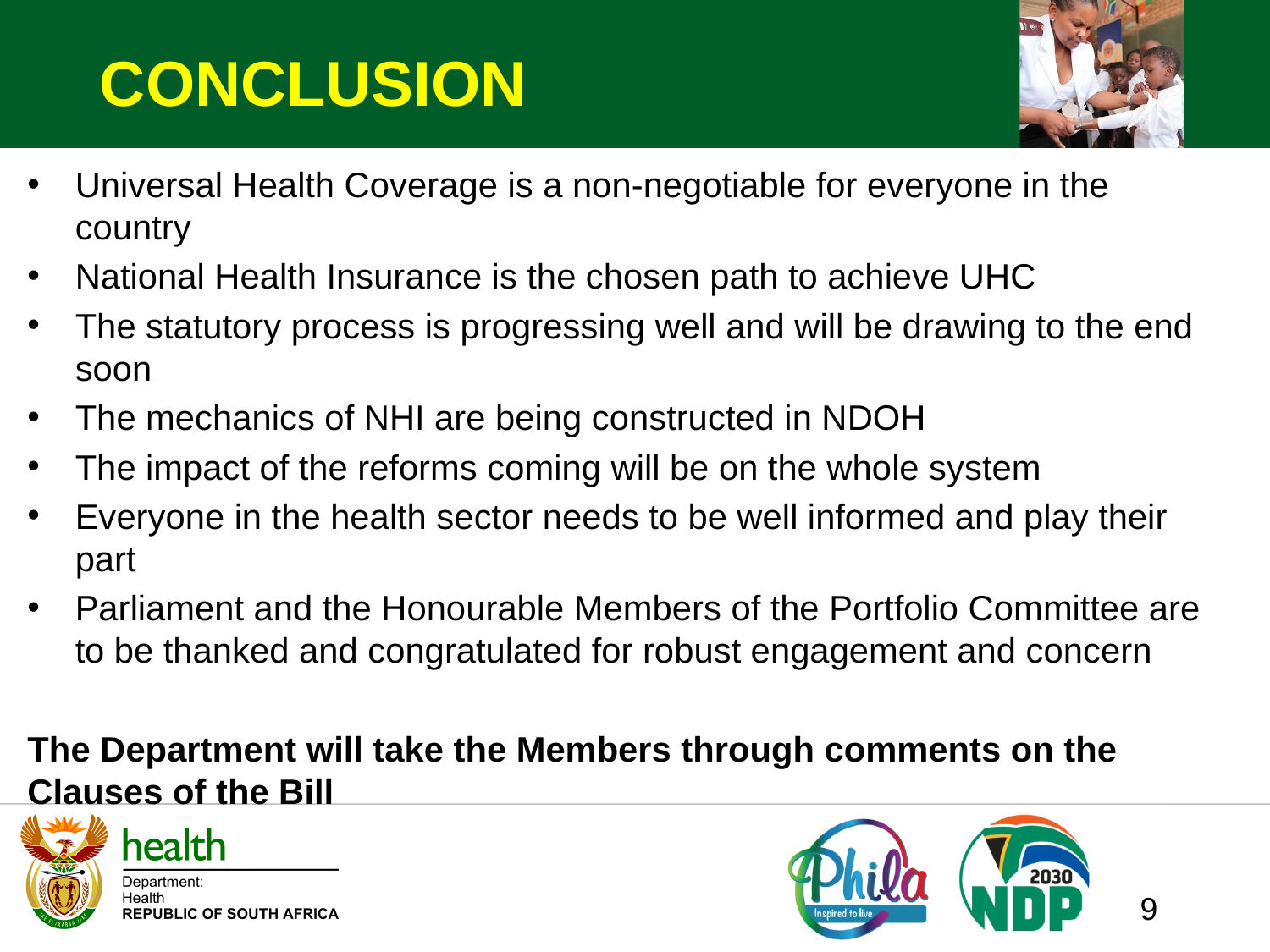

# CONCLUSION
Universal Health Coverage is a non-negotiable for everyone in the country
National Health Insurance is the chosen path to achieve UHC
The statutory process is progressing well and will be drawing to the end soon
The mechanics of NHI are being constructed in NDOH
The impact of the reforms coming will be on the whole system
Everyone in the health sector needs to be well informed and play their part
Parliament and the Honourable Members of the Portfolio Committee are to be thanked and congratulated for robust engagement and concern

The Department will take the Members through comments on the Clauses of the Bill